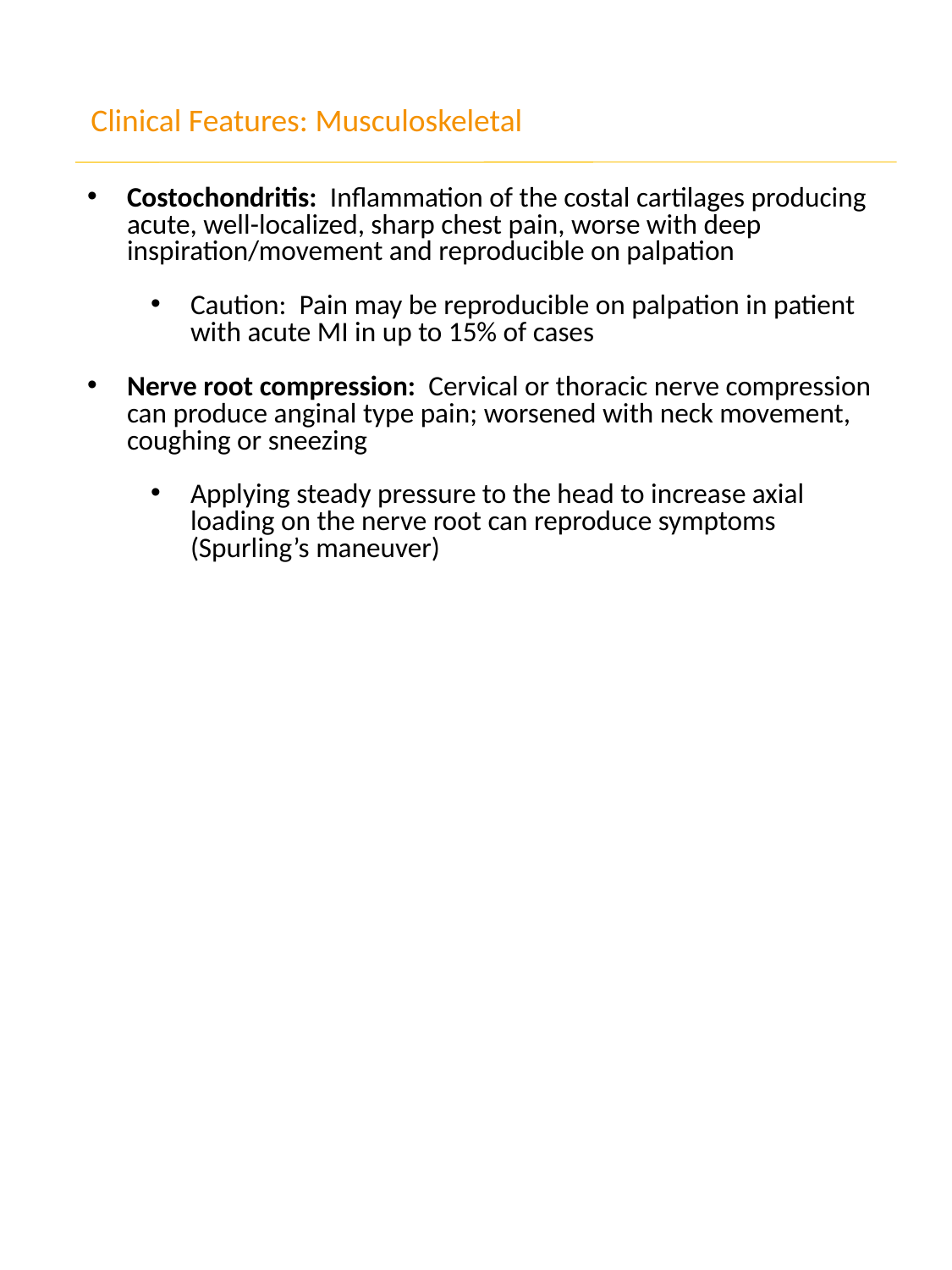

Clinical Features: Musculoskeletal
Costochondritis:  Inflammation of the costal cartilages producing acute, well-localized, sharp chest pain, worse with deep inspiration/movement and reproducible on palpation

Caution:  Pain may be reproducible on palpation in patient with acute MI in up to 15% of cases

Nerve root compression:  Cervical or thoracic nerve compression can produce anginal type pain; worsened with neck movement, coughing or sneezing

Applying steady pressure to the head to increase axial loading on the nerve root can reproduce symptoms (Spurling’s maneuver)